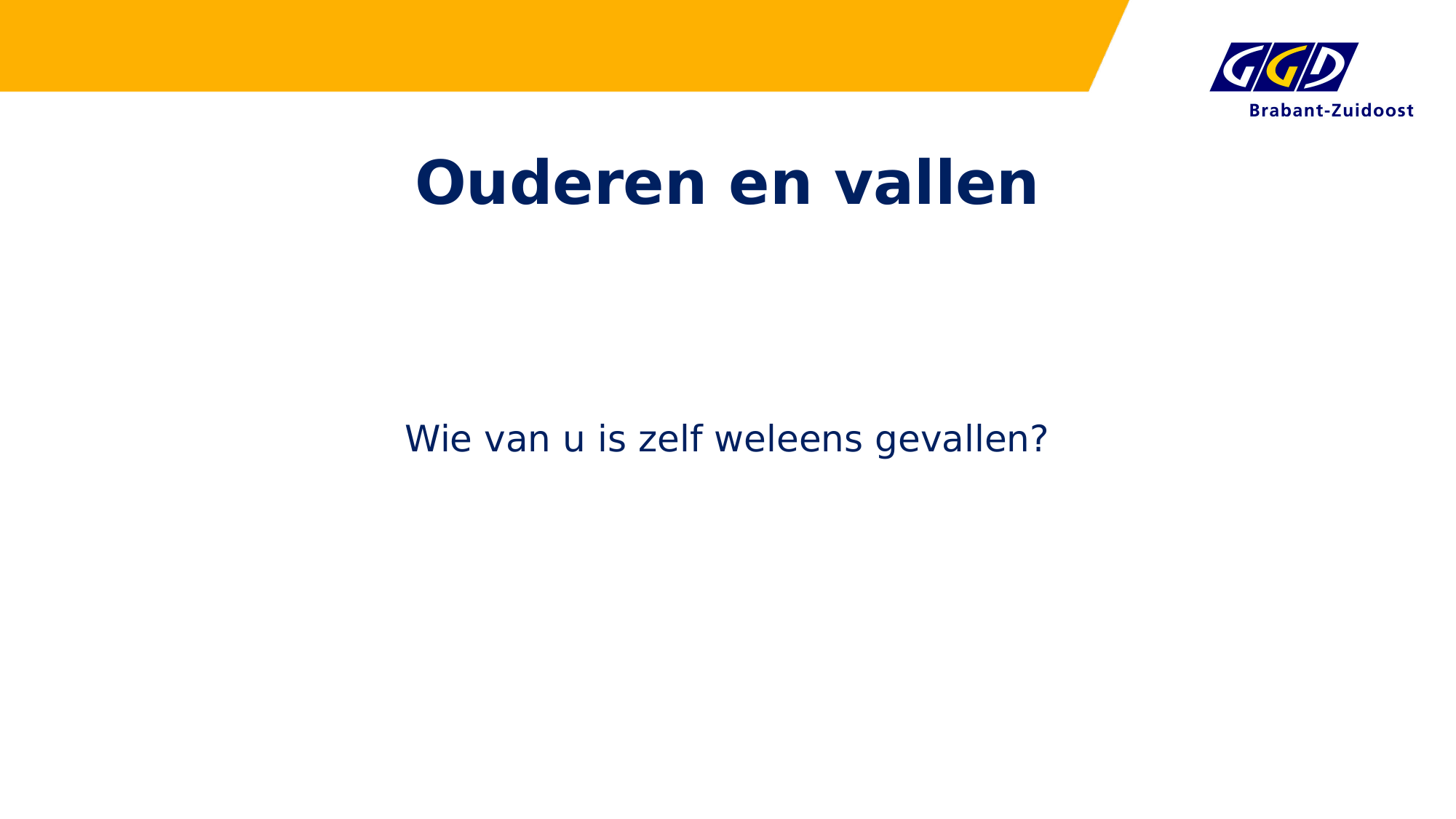

# Ouderen en vallen
Wie van u is zelf weleens gevallen?

Wie van u is zelf weleens gevallen?